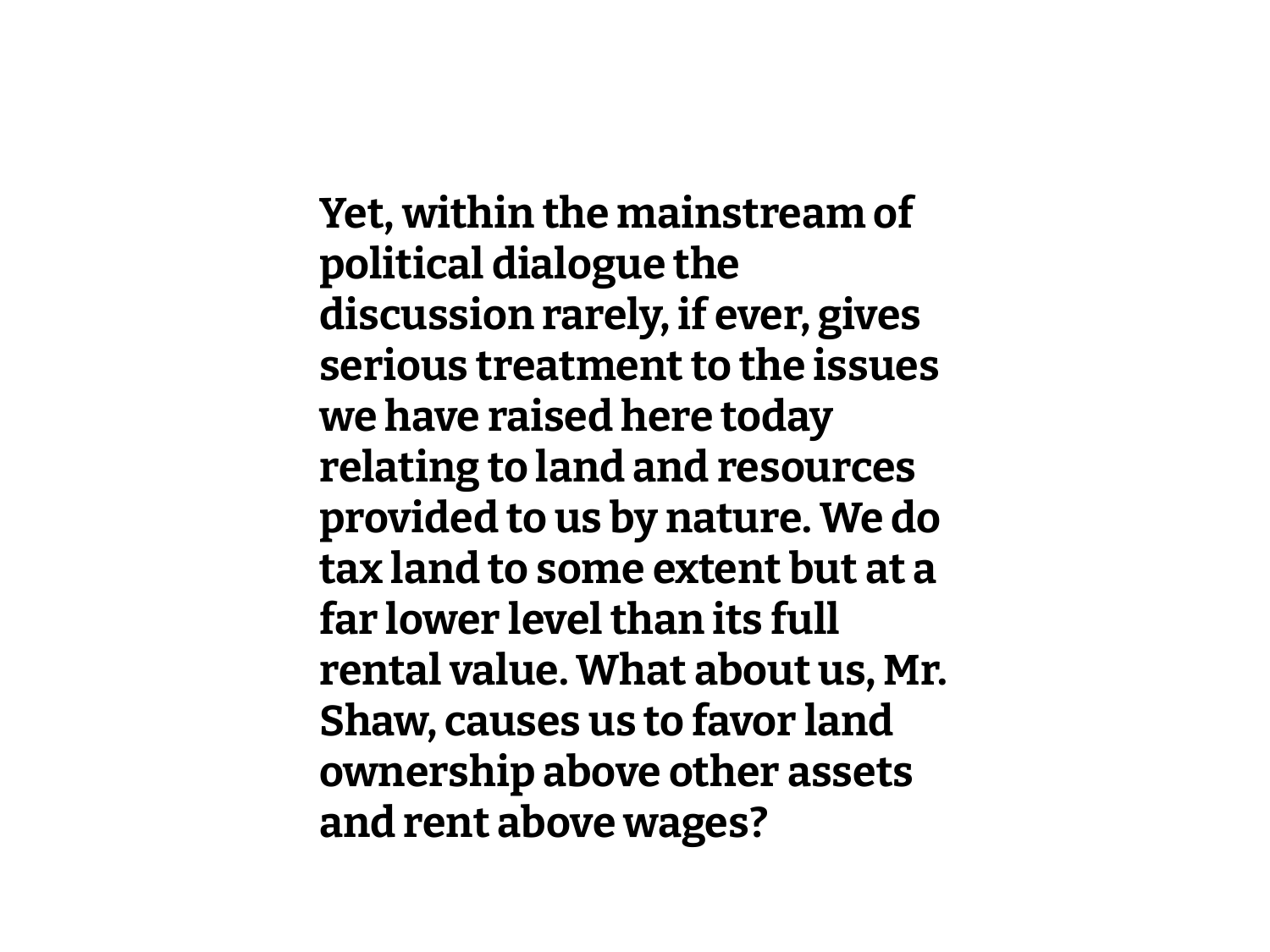

Yet, within the mainstream of political dialogue the discussion rarely, if ever, gives serious treatment to the issues we have raised here today relating to land and resources provided to us by nature. We do tax land to some extent but at a far lower level than its full rental value. What about us, Mr. Shaw, causes us to favor land ownership above other assets and rent above wages?